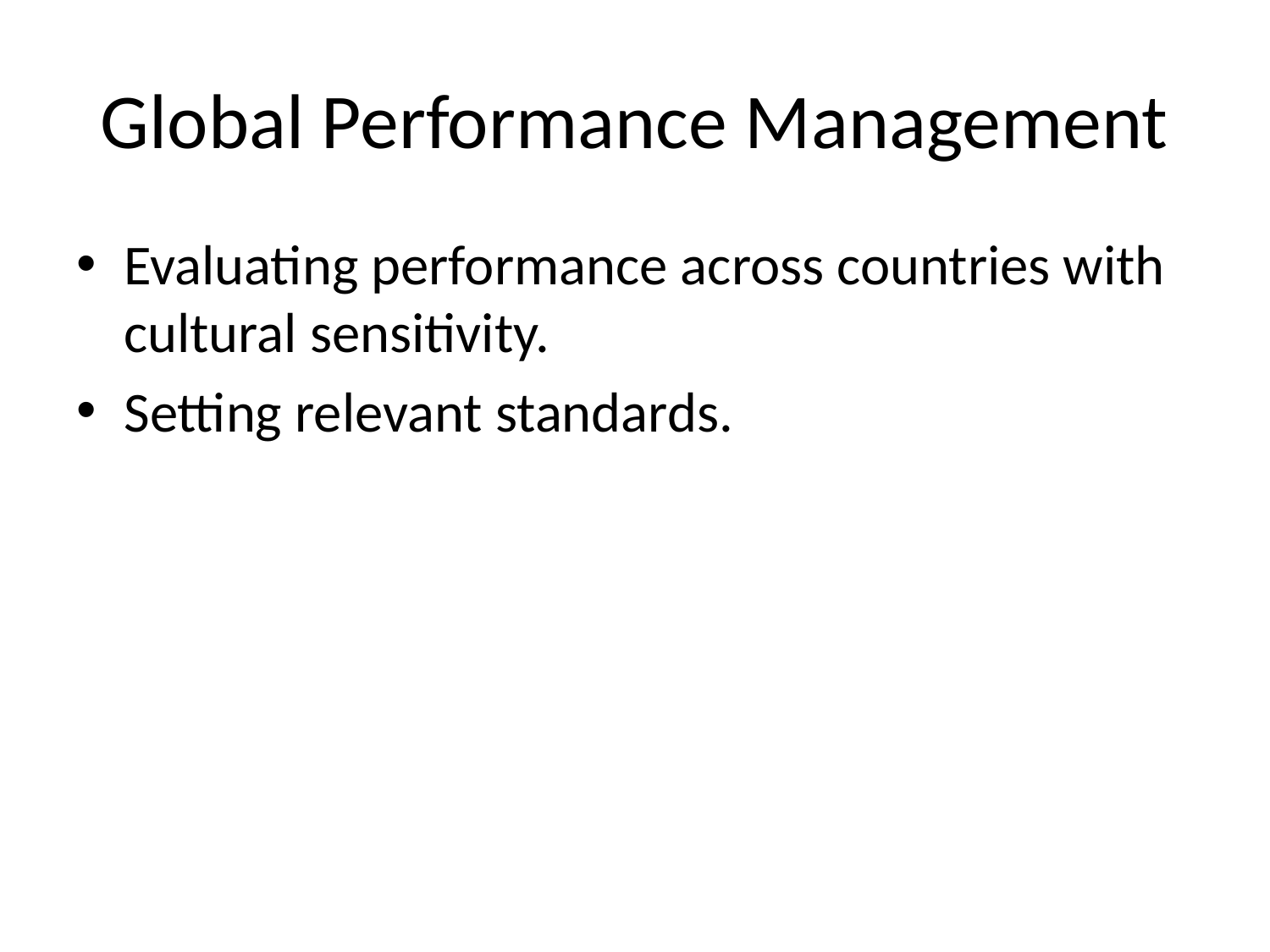

# Global Performance Management
Evaluating performance across countries with cultural sensitivity.
Setting relevant standards.